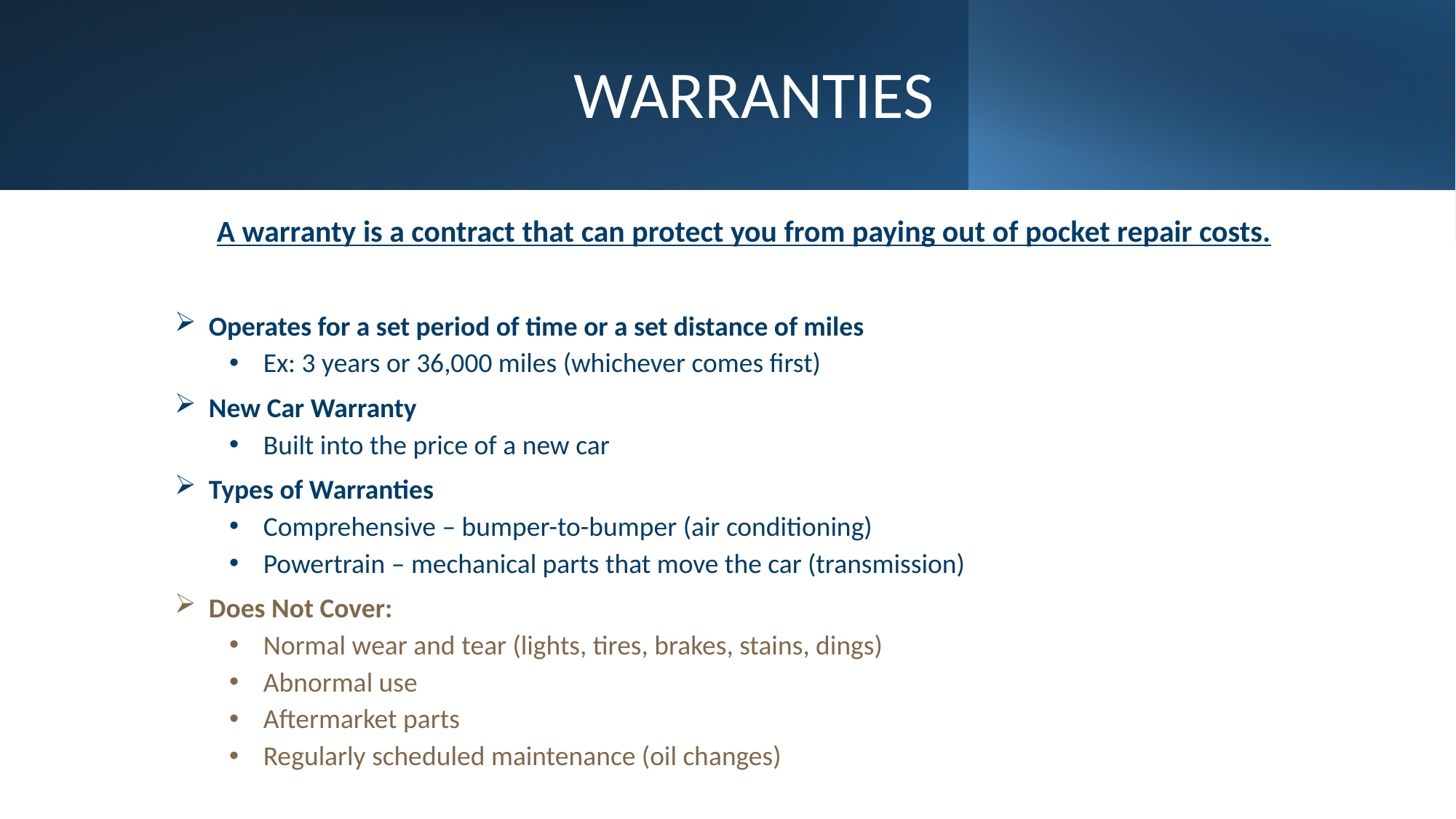

# warranties
A warranty is a contract that can protect you from paying out of pocket repair costs.

Operates for a set period of time or a set distance of miles
Ex: 3 years or 36,000 miles (whichever comes first)
New Car Warranty
Built into the price of a new car
Types of Warranties
Comprehensive – bumper-to-bumper (air conditioning)
Powertrain – mechanical parts that move the car (transmission)
Does Not Cover:
Normal wear and tear (lights, tires, brakes, stains, dings)
Abnormal use
Aftermarket parts
Regularly scheduled maintenance (oil changes)
Member FDIC